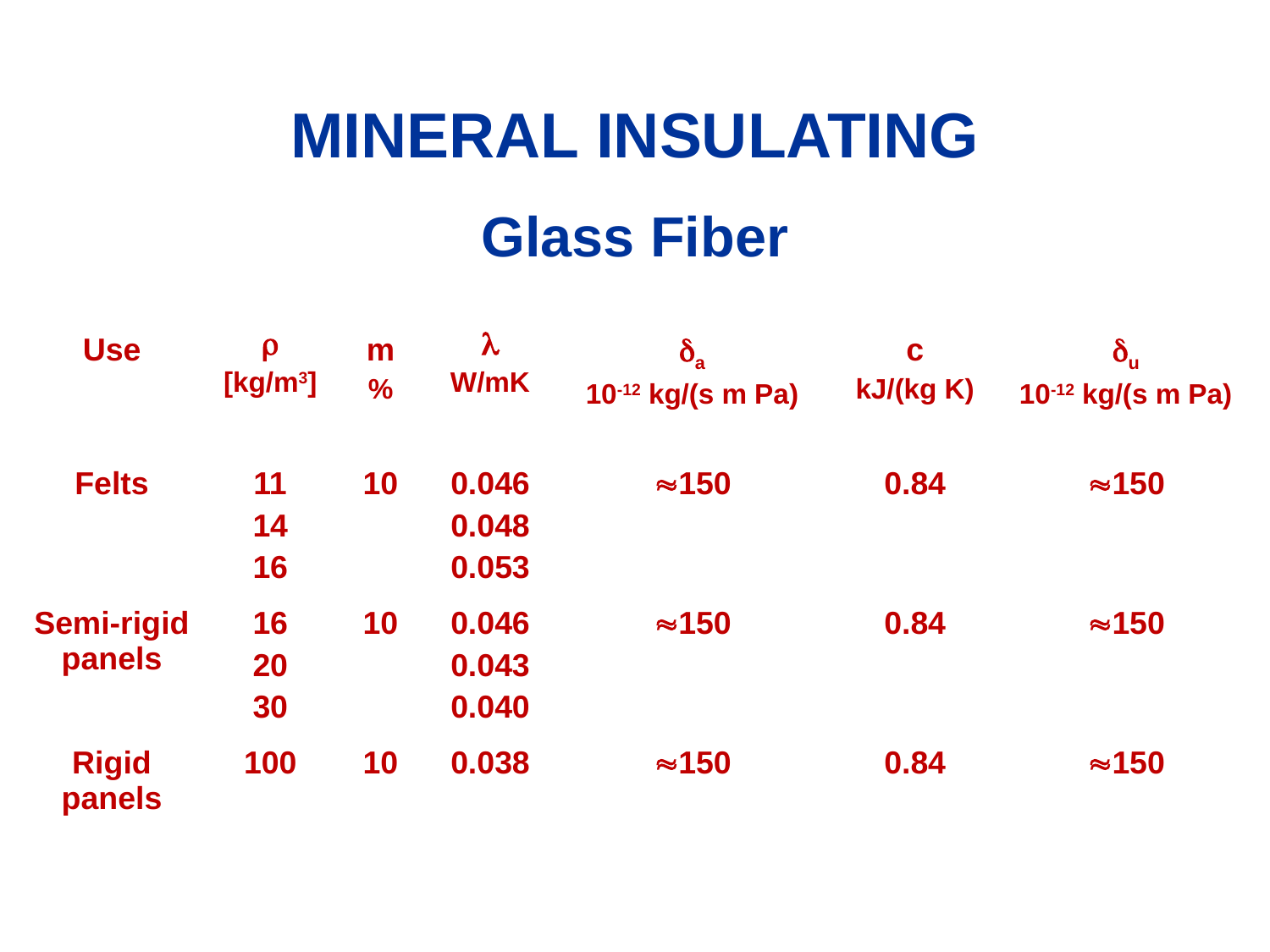

# MINERAL INSULATING
Glass Fiber
| Use | ρ [kg/m3] | m % | λ W/mK | δa 10-12 kg/(s m Pa) | c kJ/(kg K) | δu 10-12 kg/(s m Pa) |
| --- | --- | --- | --- | --- | --- | --- |
| Felts | 11 14 16 | 10 | 0.046 0.048 0.053 | ≈150 | 0.84 | ≈150 |
| Semi-rigid panels | 16 20 30 | 10 | 0.046 0.043 0.040 | ≈150 | 0.84 | ≈150 |
| Rigid panels | 100 | 10 | 0.038 | ≈150 | 0.84 | ≈150 |